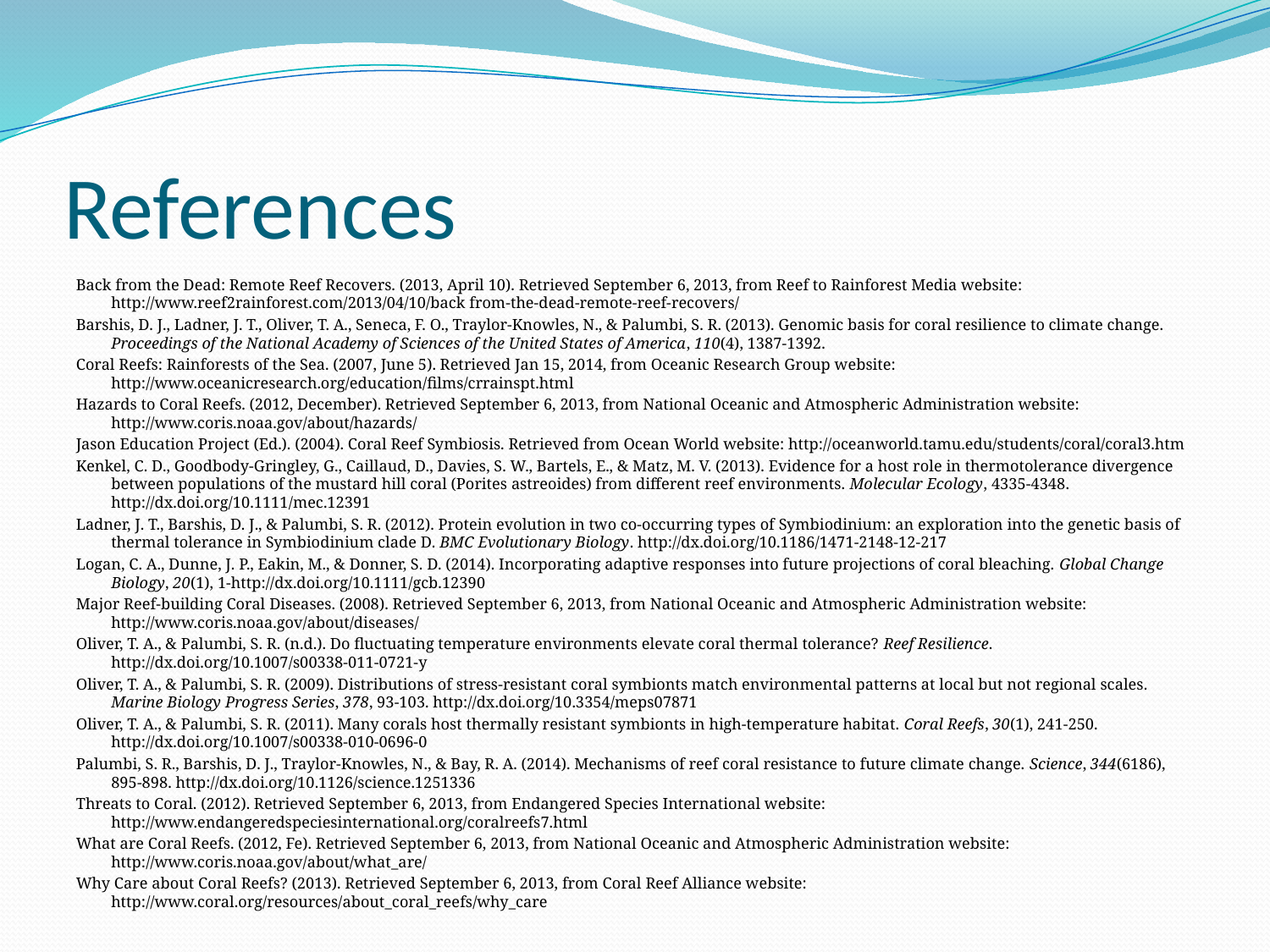

# References
Back from the Dead: Remote Reef Recovers. (2013, April 10). Retrieved September 6, 2013, from Reef to Rainforest Media website: http://www.reef2rainforest.com/2013/04/10/back from-the-dead-remote-reef-recovers/
Barshis, D. J., Ladner, J. T., Oliver, T. A., Seneca, F. O., Traylor-Knowles, N., & Palumbi, S. R. (2013). Genomic basis for coral resilience to climate change. Proceedings of the National Academy of Sciences of the United States of America, 110(4), 1387-1392.
Coral Reefs: Rainforests of the Sea. (2007, June 5). Retrieved Jan 15, 2014, from Oceanic Research Group website: http://www.oceanicresearch.org/education/films/crrainspt.html
Hazards to Coral Reefs. (2012, December). Retrieved September 6, 2013, from National Oceanic and Atmospheric Administration website: http://www.coris.noaa.gov/about/hazards/
Jason Education Project (Ed.). (2004). Coral Reef Symbiosis. Retrieved from Ocean World website: http://oceanworld.tamu.edu/students/coral/coral3.htm
Kenkel, C. D., Goodbody-Gringley, G., Caillaud, D., Davies, S. W., Bartels, E., & Matz, M. V. (2013). Evidence for a host role in thermotolerance divergence between populations of the mustard hill coral (Porites astreoides) from different reef environments. Molecular Ecology, 4335-4348. http://dx.doi.org/10.1111/mec.12391
Ladner, J. T., Barshis, D. J., & Palumbi, S. R. (2012). Protein evolution in two co-occurring types of Symbiodinium: an exploration into the genetic basis of thermal tolerance in Symbiodinium clade D. BMC Evolutionary Biology. http://dx.doi.org/10.1186/1471-2148-12-217
Logan, C. A., Dunne, J. P., Eakin, M., & Donner, S. D. (2014). Incorporating adaptive responses into future projections of coral bleaching. Global Change Biology, 20(1), 1-http://dx.doi.org/10.1111/gcb.12390
Major Reef-building Coral Diseases. (2008). Retrieved September 6, 2013, from National Oceanic and Atmospheric Administration website: http://www.coris.noaa.gov/about/diseases/
Oliver, T. A., & Palumbi, S. R. (n.d.). Do fluctuating temperature environments elevate coral thermal tolerance? Reef Resilience. http://dx.doi.org/10.1007/s00338-011-0721-y
Oliver, T. A., & Palumbi, S. R. (2009). Distributions of stress-resistant coral symbionts match environmental patterns at local but not regional scales. Marine Biology Progress Series, 378, 93-103. http://dx.doi.org/10.3354/meps07871
Oliver, T. A., & Palumbi, S. R. (2011). Many corals host thermally resistant symbionts in high-temperature habitat. Coral Reefs, 30(1), 241-250. http://dx.doi.org/10.1007/s00338-010-0696-0
Palumbi, S. R., Barshis, D. J., Traylor-Knowles, N., & Bay, R. A. (2014). Mechanisms of reef coral resistance to future climate change. Science, 344(6186), 895-898. http://dx.doi.org/10.1126/science.1251336
Threats to Coral. (2012). Retrieved September 6, 2013, from Endangered Species International website: http://www.endangeredspeciesinternational.org/coralreefs7.html
What are Coral Reefs. (2012, Fe). Retrieved September 6, 2013, from National Oceanic and Atmospheric Administration website: http://www.coris.noaa.gov/about/what_are/
Why Care about Coral Reefs? (2013). Retrieved September 6, 2013, from Coral Reef Alliance website: http://www.coral.org/resources/about_coral_reefs/why_care